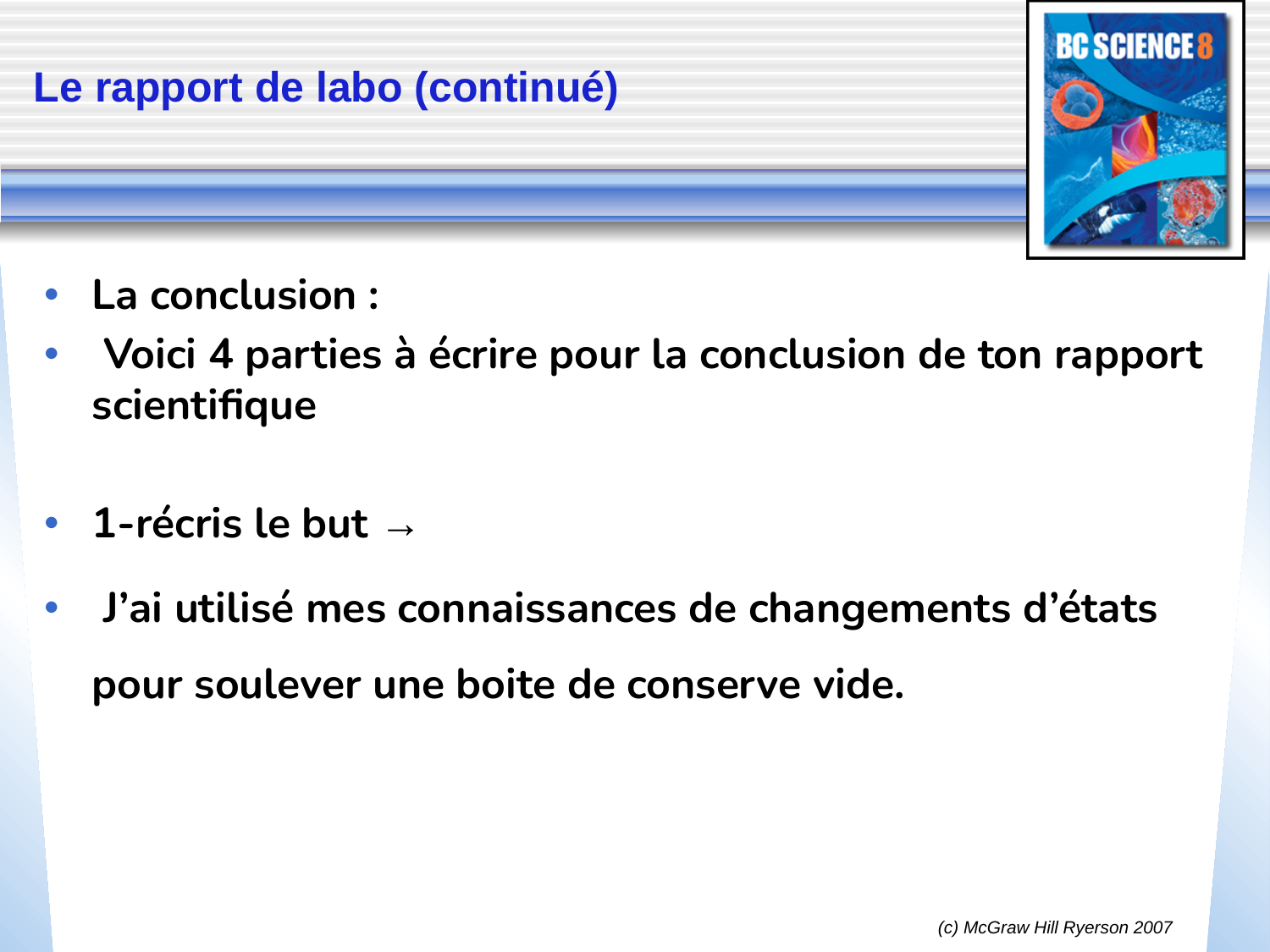

# Le rapport de labo (continué)
La conclusion :
 Voici 4 parties à écrire pour la conclusion de ton rapport scientifique

1-récris le but →
 J’ai utilisé mes connaissances de changements d’états pour soulever une boite de conserve vide.

(c) McGraw Hill Ryerson 2007